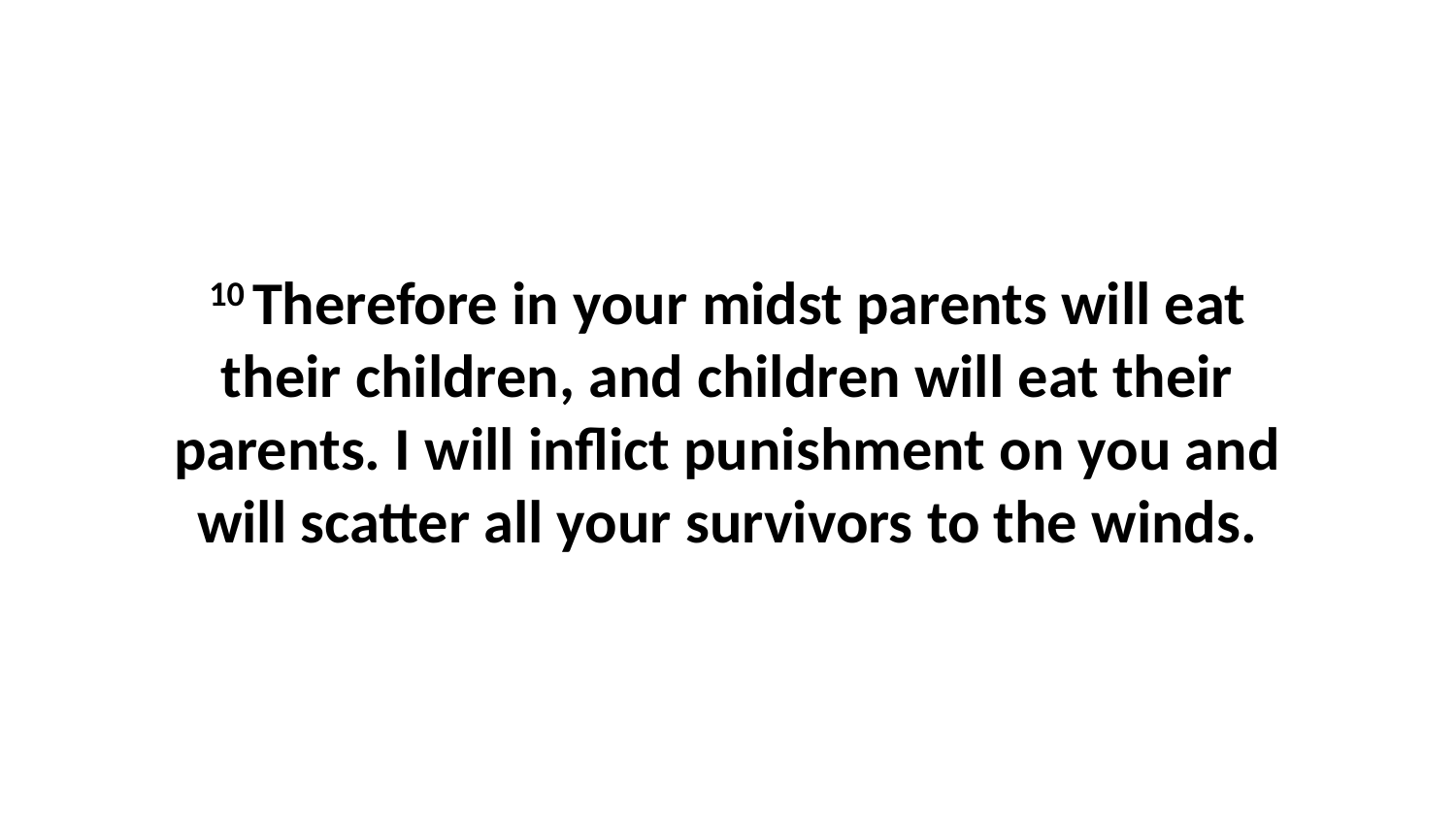

10 Therefore in your midst parents will eat their children, and children will eat their parents. I will inflict punishment on you and will scatter all your survivors to the winds.